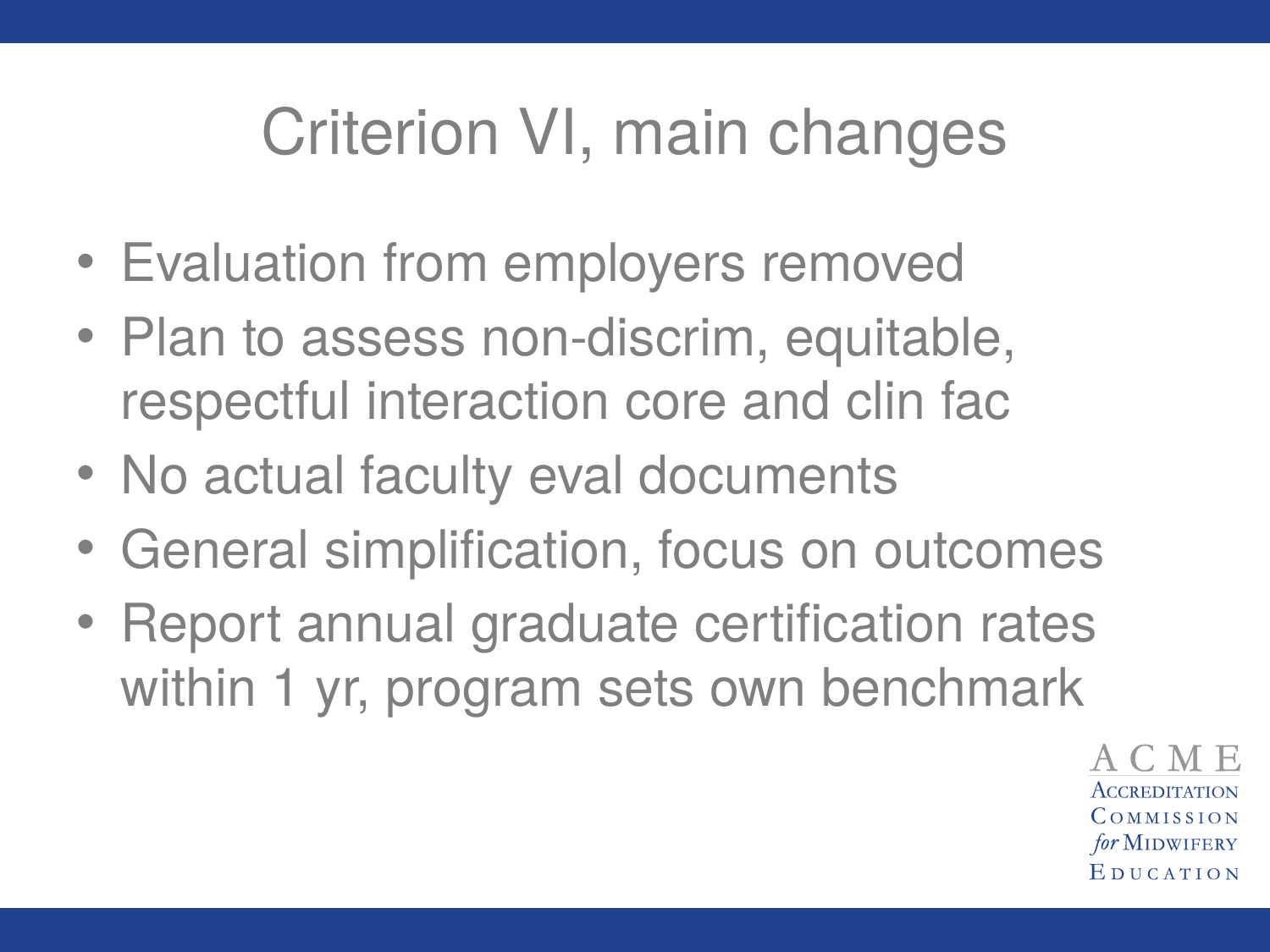

# Criterion VI, main changes
Evaluation from employers removed
Plan to assess non-discrim, equitable, respectful interaction core and clin fac
No actual faculty eval documents
General simplification, focus on outcomes
Report annual graduate certification rates within 1 yr, program sets own benchmark